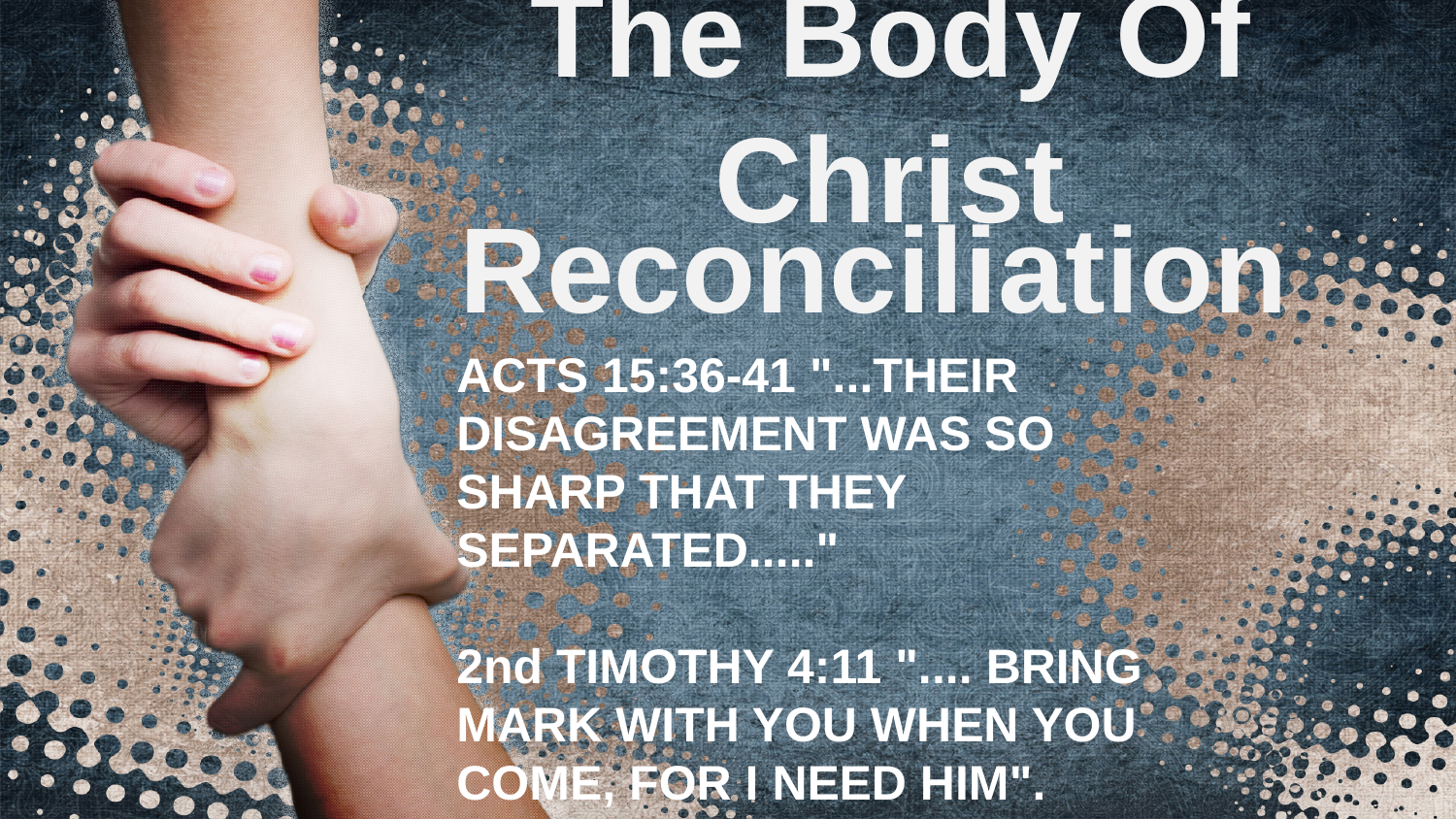

# The Body Of Christ
        Reconciliation
ACTS 15:36-41 "...THEIR DISAGREEMENT WAS SO SHARP THAT THEY SEPARATED....."

2nd TIMOTHY 4:11 ".... BRING MARK WITH YOU WHEN YOU COME, FOR I NEED HIM".